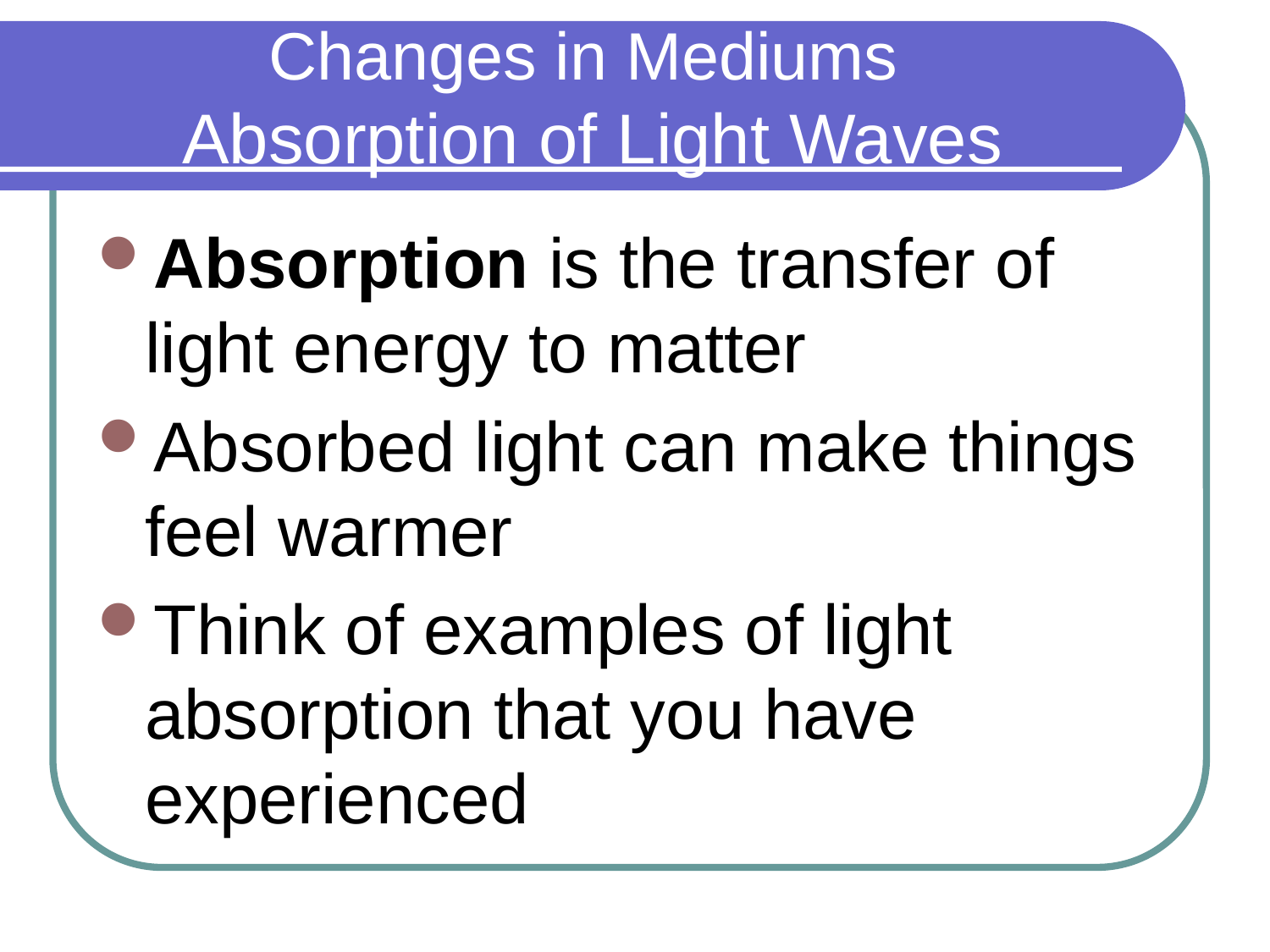

# Changes in Mediums Absorption of Light Waves
Absorption is the transfer of light energy to matter
Absorbed light can make things feel warmer
Think of examples of light absorption that you have experienced